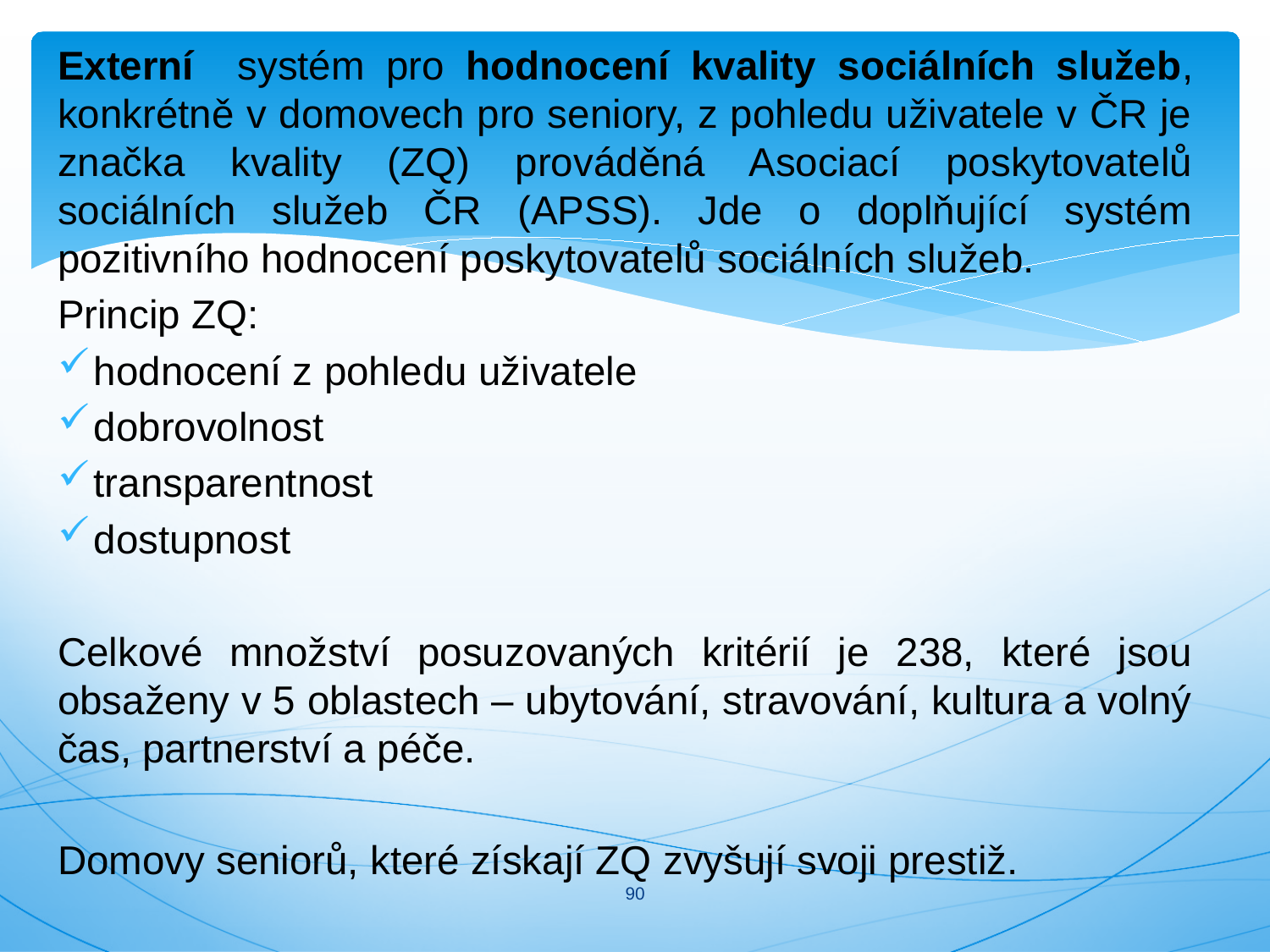

Externí  systém pro hodnocení kvality sociálních služeb, konkrétně v domovech pro seniory, z pohledu uživatele v ČR je značka kvality (ZQ) prováděná Asociací poskytovatelů sociálních služeb ČR (APSS). Jde o doplňující systém pozitivního hodnocení poskytovatelů sociálních služeb.
Princip ZQ:
hodnocení z pohledu uživatele
dobrovolnost
transparentnost
dostupnost

Celkové množství posuzovaných kritérií je 238, které jsou obsaženy v 5 oblastech – ubytování, stravování, kultura a volný čas, partnerství a péče.

Domovy seniorů, které získají ZQ zvyšují svoji prestiž.

#
90